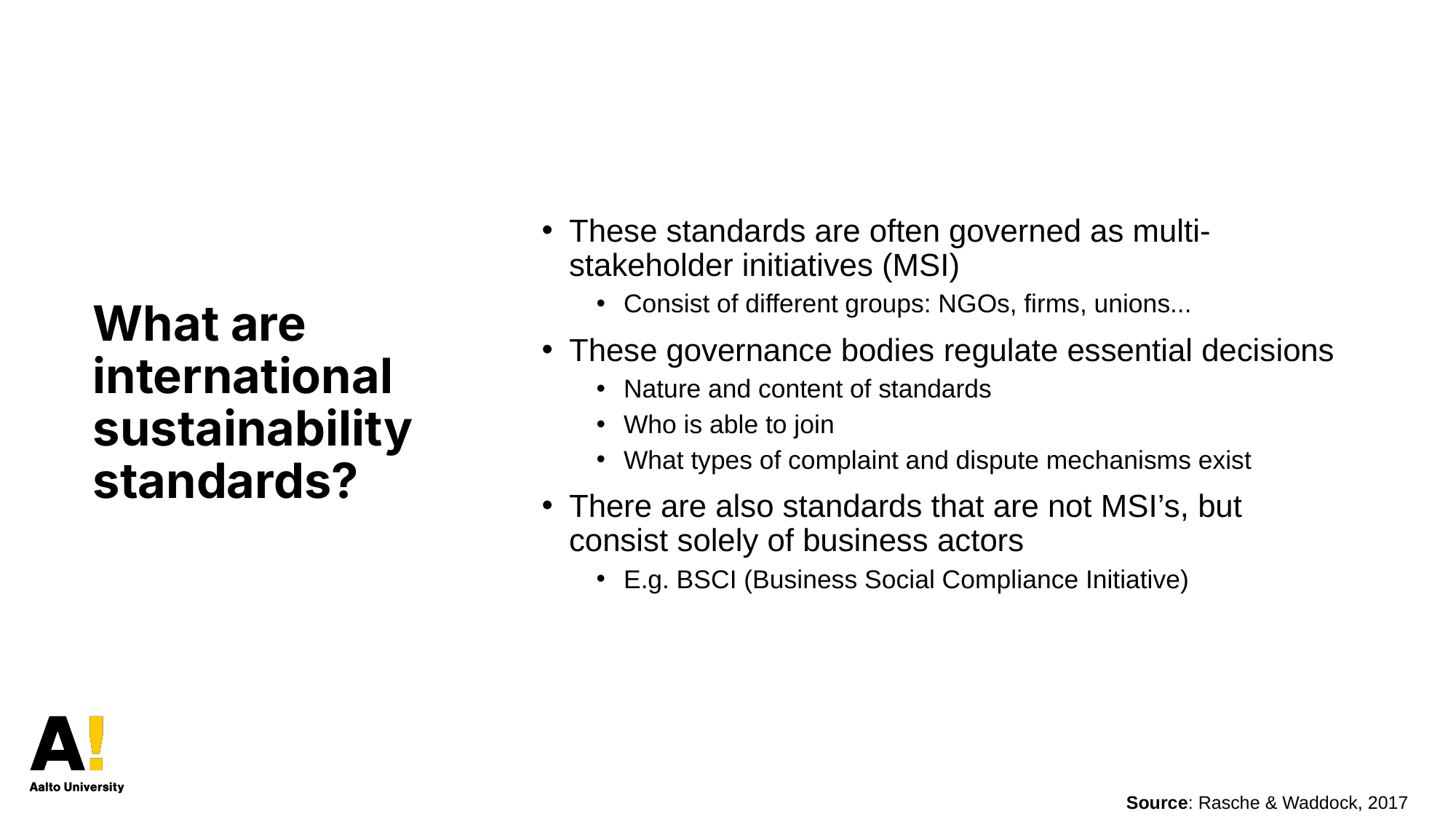

# What are international sustainability standards?
These standards are often governed as multi-stakeholder initiatives (MSI)
Consist of different groups: NGOs, firms, unions...
These governance bodies regulate essential decisions
Nature and content of standards
Who is able to join
What types of complaint and dispute mechanisms exist
There are also standards that are not MSI’s, but consist solely of business actors
E.g. BSCI (Business Social Compliance Initiative)
Source: Rasche & Waddock, 2017